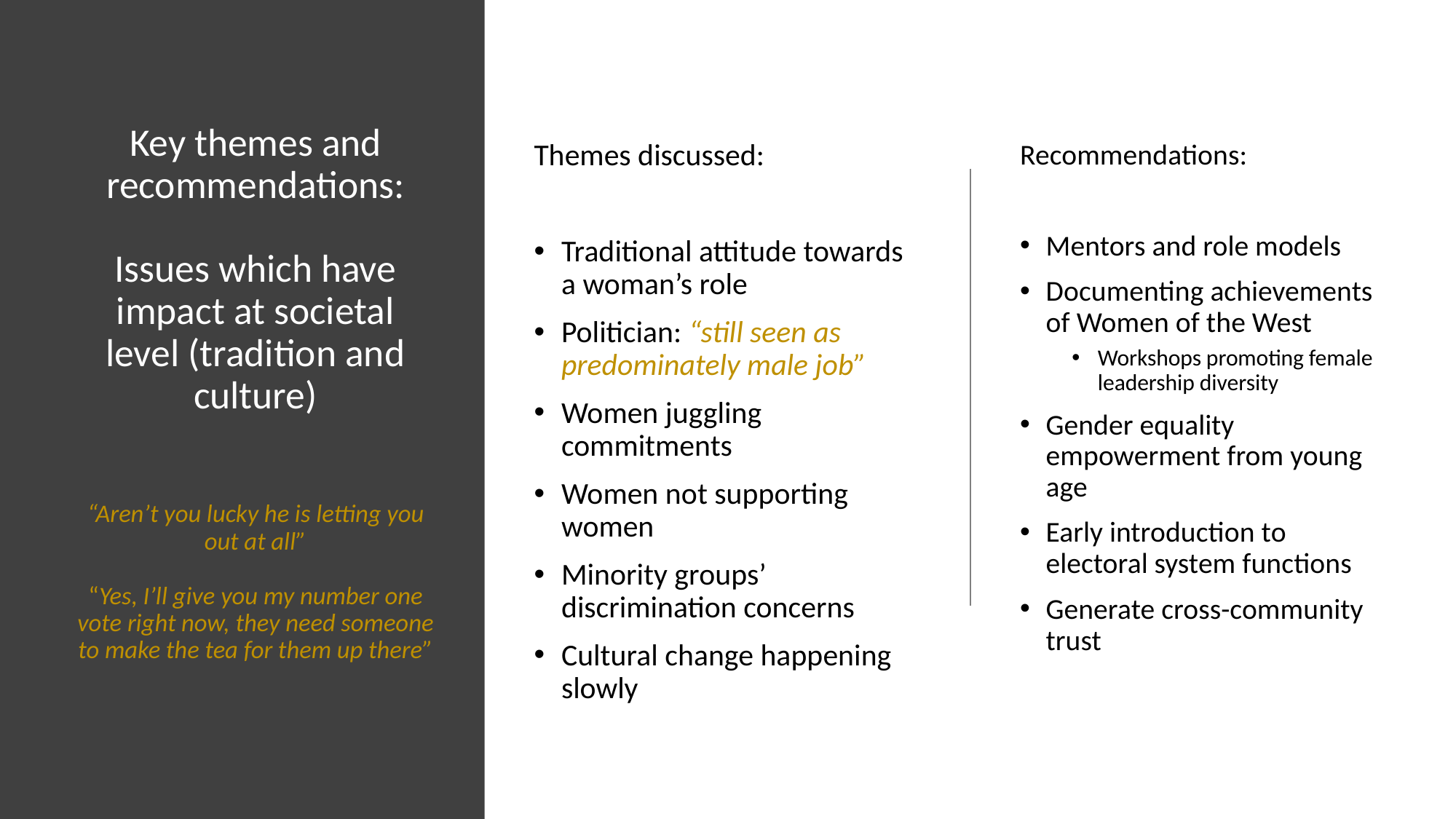

# Key themes and recommendations: Issues which have impact at societal level (tradition and culture) “Aren’t you lucky he is letting you out at all” “Yes, I’ll give you my number one vote right now, they need someone to make the tea for them up there”
Themes discussed:

Traditional attitude towards a woman’s role
Politician: “still seen as predominately male job”
Women juggling commitments
Women not supporting women
Minority groups’ discrimination concerns
Cultural change happening slowly
Recommendations:

Mentors and role models
Documenting achievements of Women of the West
Workshops promoting female leadership diversity
Gender equality empowerment from young age
Early introduction to electoral system functions
Generate cross-community trust